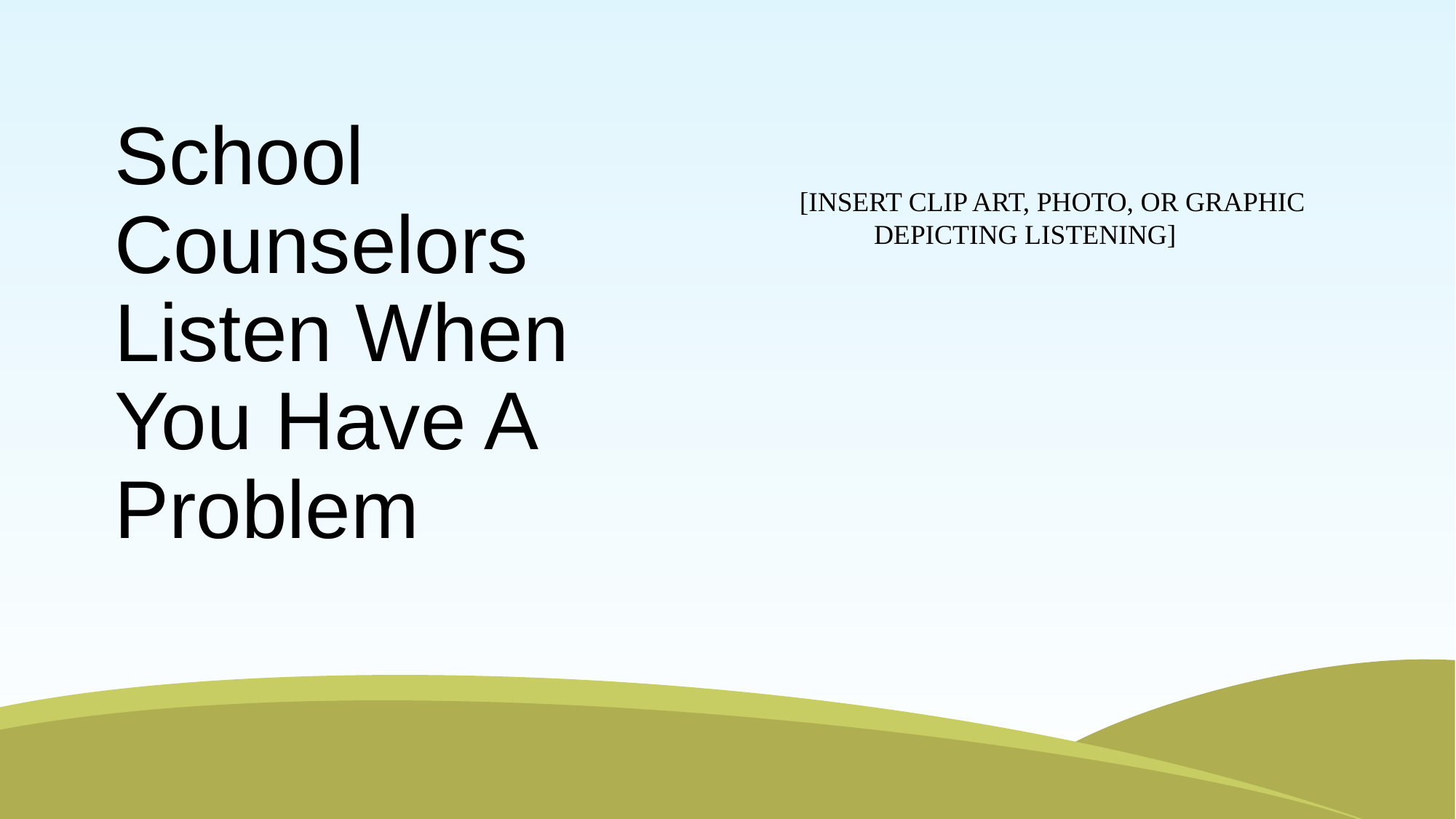

# School Counselors Listen When You Have A Problem
[INSERT CLIP ART, PHOTO, OR GRAPHIC DEPICTING LISTENING]